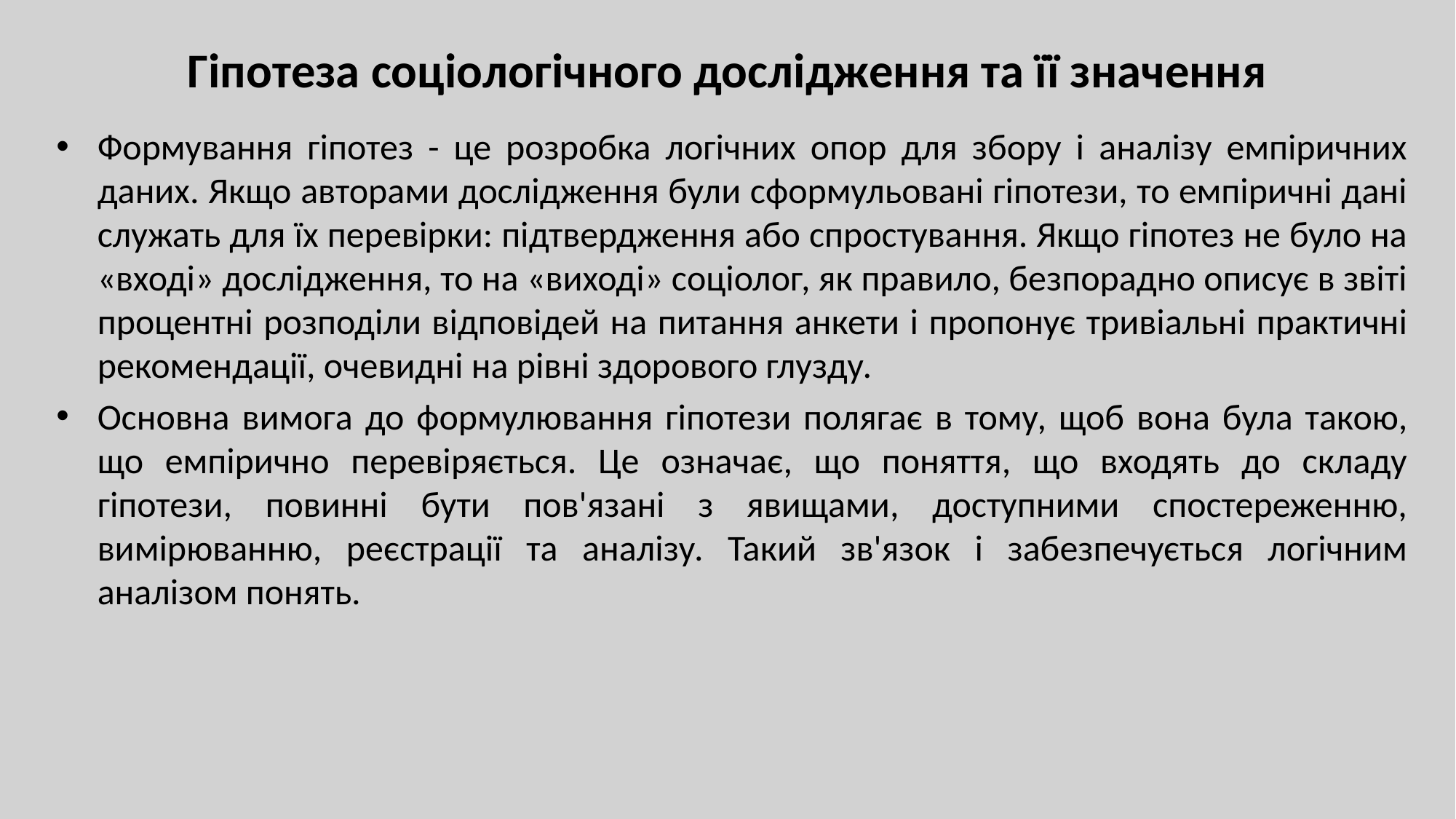

# Гіпотеза соціологічного дослідження та її значення
Формування гіпотез - це розробка логічних опор для збору і аналізу емпіричних даних. Якщо авторами дослідження були сформульовані гіпотези, то емпіричні дані служать для їх перевірки: підтвердження або спростування. Якщо гіпотез не було на «вході» дослідження, то на «виході» соціолог, як правило, безпорадно описує в звіті процентні розподіли відповідей на питання анкети і пропонує тривіальні практичні рекомендації, очевидні на рівні здорового глузду.
Основна вимога до формулювання гіпотези полягає в тому, щоб вона була такою, що емпірично перевіряється. Це означає, що поняття, що входять до складу гіпотези, повинні бути пов'язані з явищами, доступними спостереженню, вимірюванню, реєстрації та аналізу. Такий зв'язок і забезпечується логічним аналізом понять.